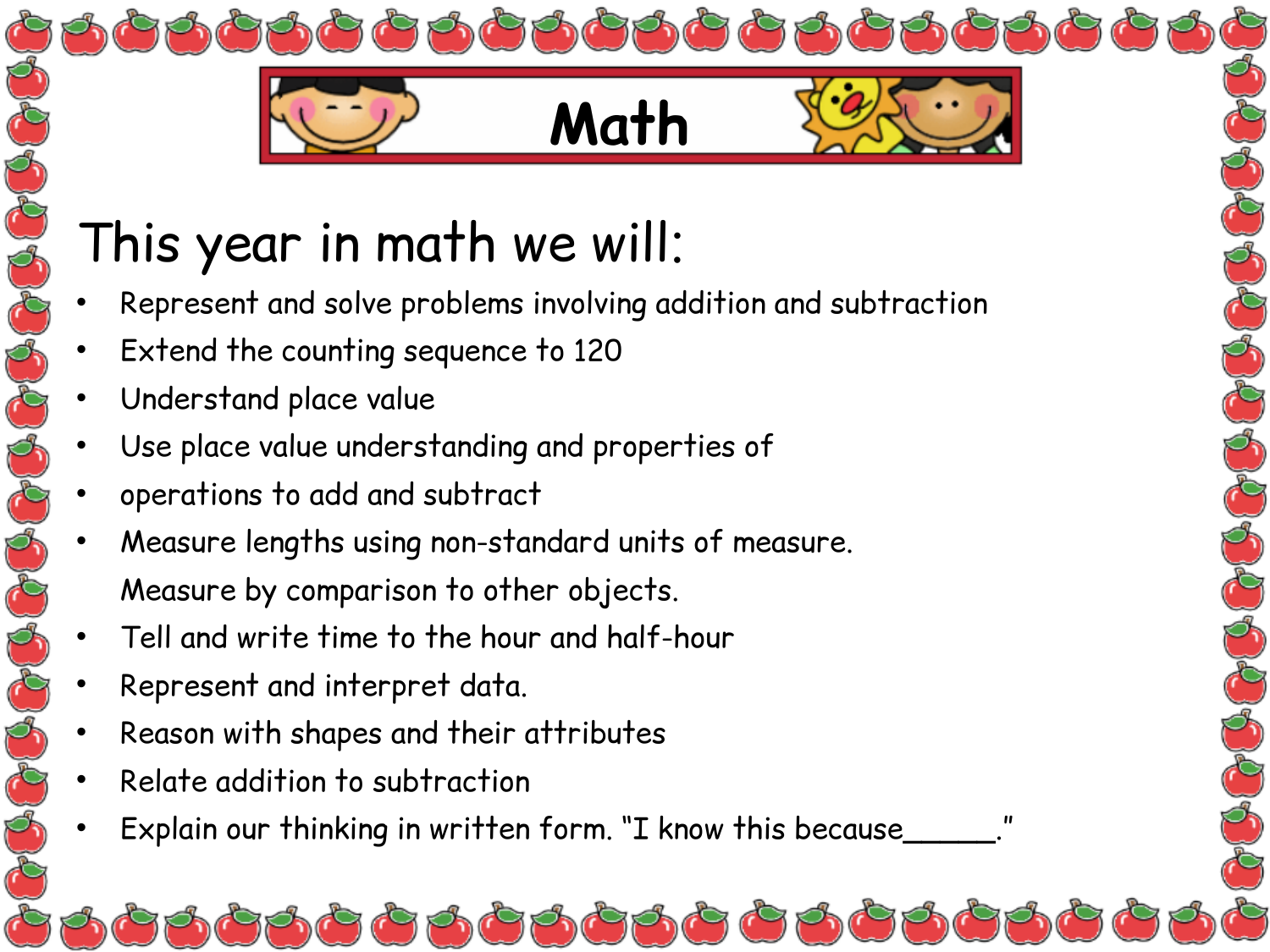

# Math
This year in math we will:
Represent and solve problems involving addition and subtraction
Extend the counting sequence to 120
Understand place value
Use place value understanding and properties of
operations to add and subtract
Measure lengths using non-standard units of measure.
     Measure by comparison to other objects.
Tell and write time to the hour and half-hour
Represent and interpret data.
Reason with shapes and their attributes
Relate addition to subtraction
Explain our thinking in written form. “I know this because_____.”